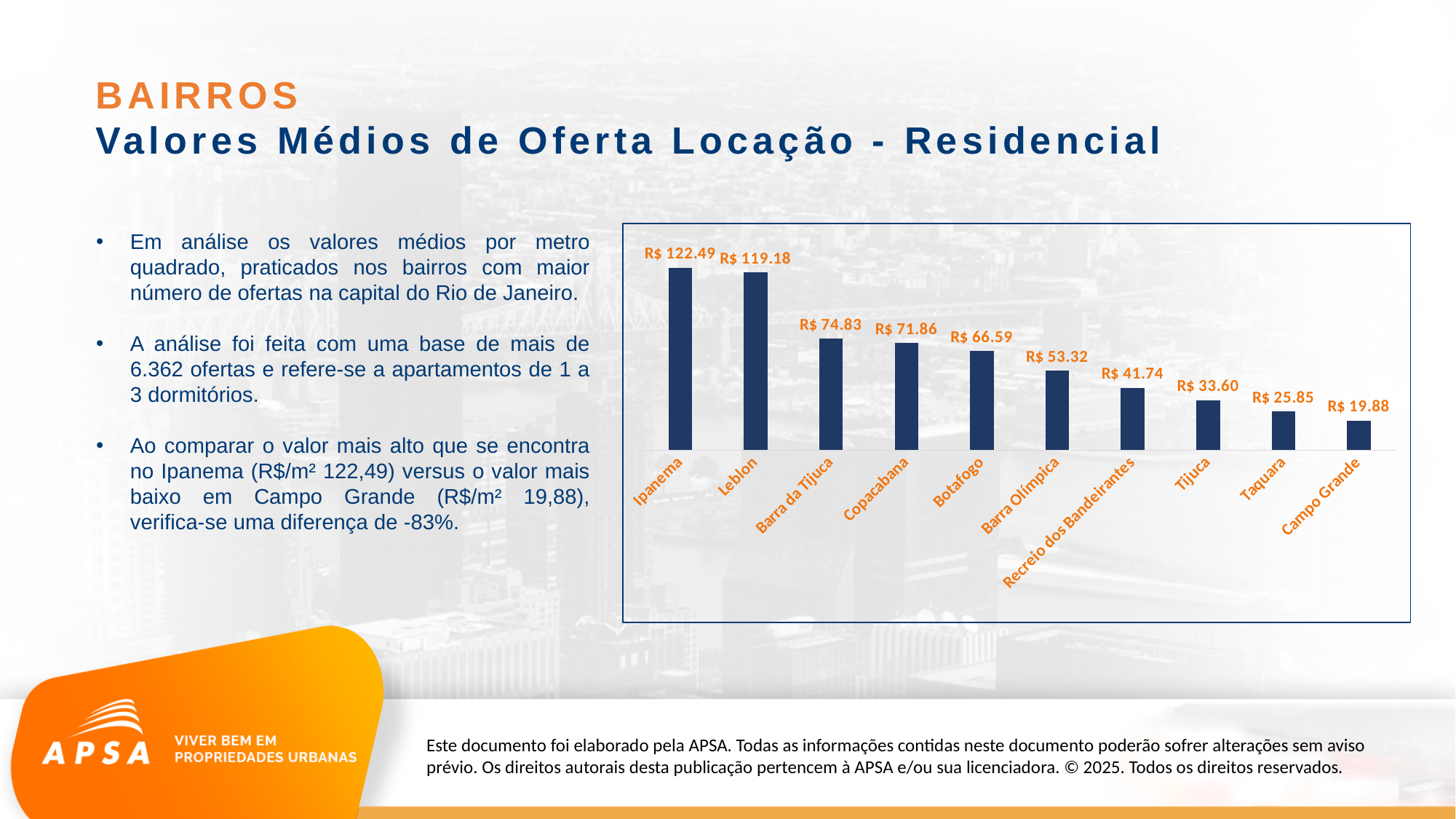

BAIRROS
Valores Médios de Oferta Locação - Residencial
Em análise os valores médios por metro quadrado, praticados nos bairros com maior número de ofertas na capital do Rio de Janeiro.

A análise foi feita com uma base de mais de 6.362 ofertas e refere-se a apartamentos de 1 a 3 dormitórios.

Ao comparar o valor mais alto que se encontra no Ipanema (R$/m² 122,49) versus o valor mais baixo em Campo Grande (R$/m² 19,88), verifica-se uma diferença de -83%.

### Chart

| Category | Média de m2 |
|---|---|
| Ipanema | 122.48790317981128 |
| Leblon | 119.178643810744 |
| Barra da Tijuca | 74.83063502884083 |
| Copacabana | 71.85623301229359 |
| Botafogo | 66.59470456170865 |
| Barra Olímpica | 53.31523823730719 |
| Recreio dos Bandeirantes | 41.73736861108641 |
| Tijuca | 33.59788767452887 |
| Taquara | 25.849218845646547 |
| Campo Grande | 19.875849375408844 |
Este documento foi elaborado pela APSA. Todas as informações contidas neste documento poderão sofrer alterações sem aviso prévio. Os direitos autorais desta publicação pertencem à APSA e/ou sua licenciadora. © 2025. Todos os direitos reservados.